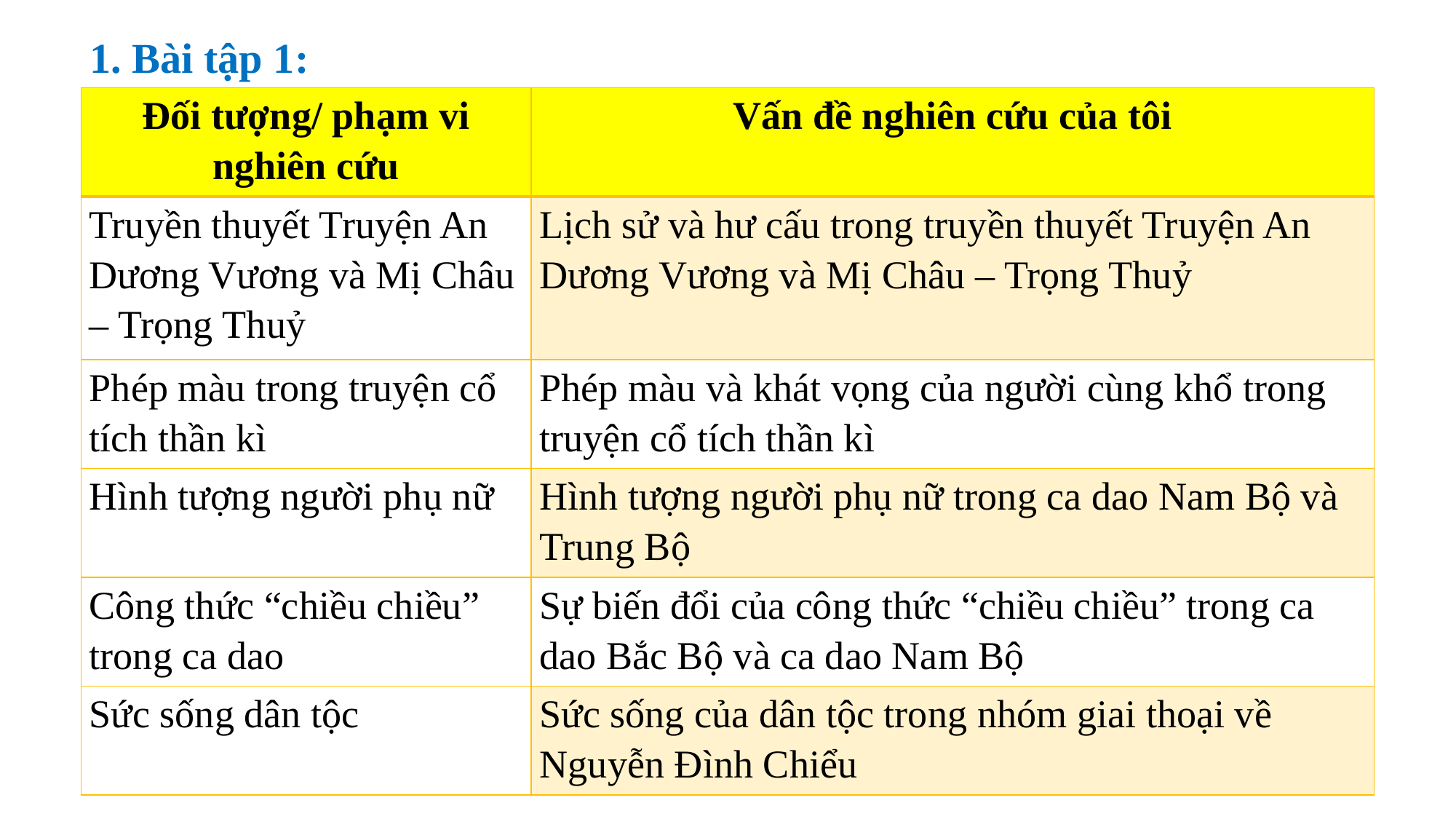

1. Bài tập 1:
| Đối tượng/ phạm vi nghiên cứu | Vấn đề nghiên cứu của tôi |
| --- | --- |
| Truyền thuyết Truyện An Dương Vương và Mị Châu – Trọng Thuỷ | Lịch sử và hư cấu trong truyền thuyết Truyện An Dương Vương và Mị Châu – Trọng Thuỷ |
| Phép màu trong truyện cổ tích thần kì | Phép màu và khát vọng của người cùng khổ trong truyện cổ tích thần kì |
| Hình tượng người phụ nữ | Hình tượng người phụ nữ trong ca dao Nam Bộ và Trung Bộ |
| Công thức “chiều chiều” trong ca dao | Sự biến đổi của công thức “chiều chiều” trong ca dao Bắc Bộ và ca dao Nam Bộ |
| Sức sống dân tộc | Sức sống của dân tộc trong nhóm giai thoại về Nguyễn Đình Chiểu |